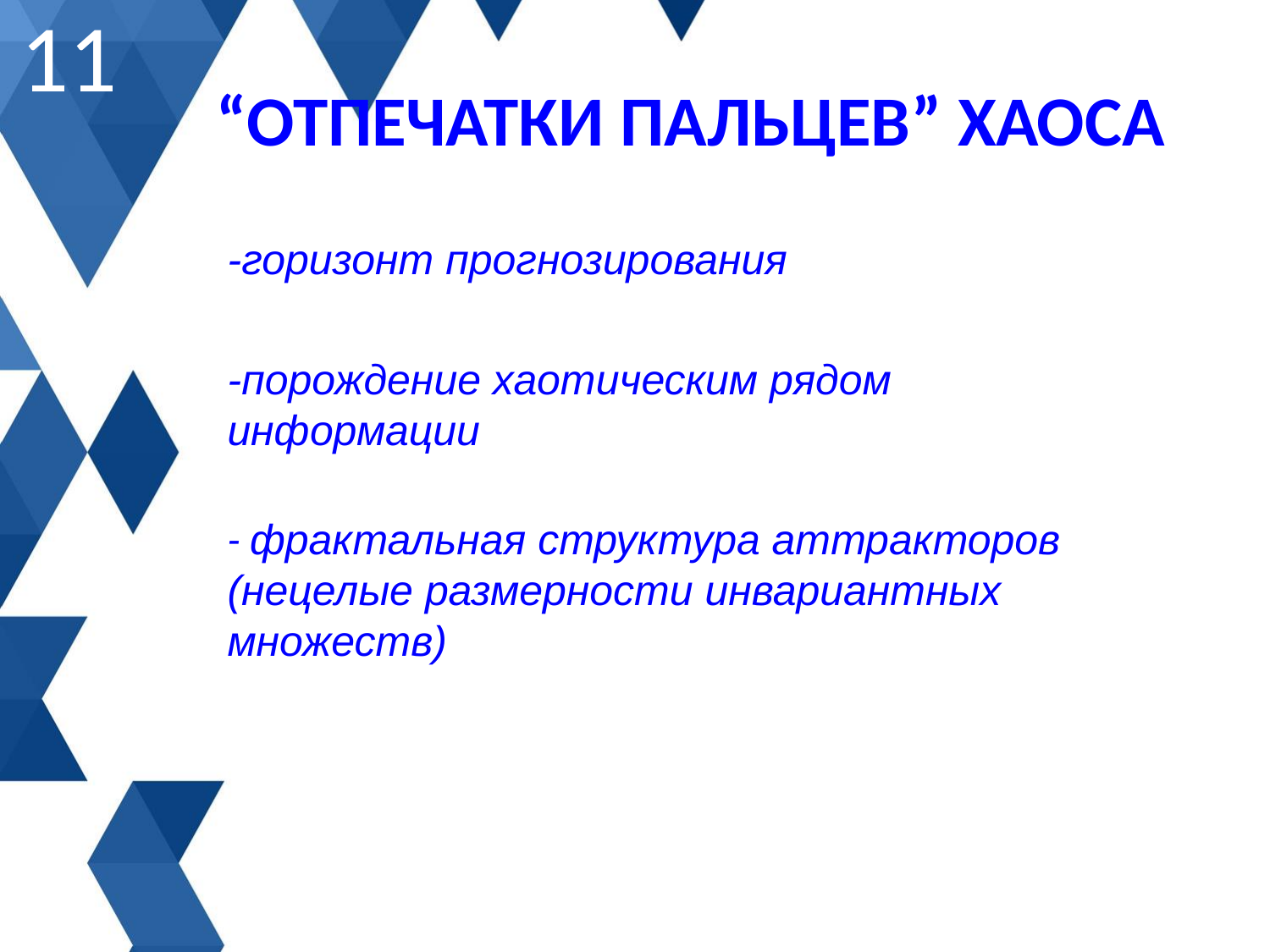

11
“ОТПЕЧАТКИ ПАЛЬЦЕВ” ХАОСА
-горизонт прогнозирования
-порождение хаотическим рядом информации
- фрактальная структура аттракторов (нецелые размерности инвариантных множеств)